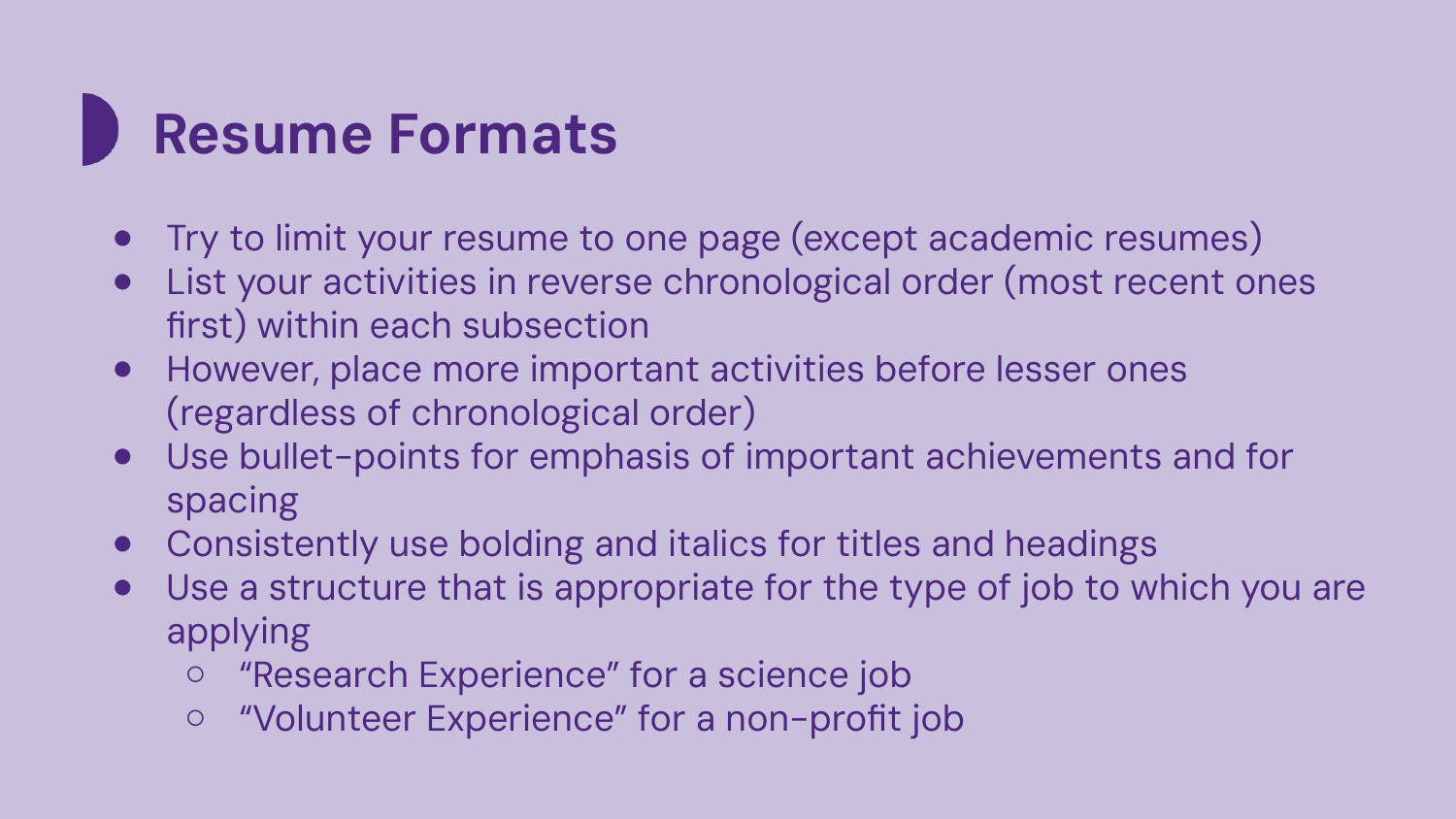

# Resume Formats

Try to limit your resume to one page (except academic resumes)
List your activities in reverse chronological order (most recent ones first) within each subsection
However, place more important activities before lesser ones (regardless of chronological order)
Use bullet-points for emphasis of important achievements and for spacing
Consistently use bolding and italics for titles and headings
Use a structure that is appropriate for the type of job to which you are applying
“Research Experience” for a science job
“Volunteer Experience” for a non-profit job